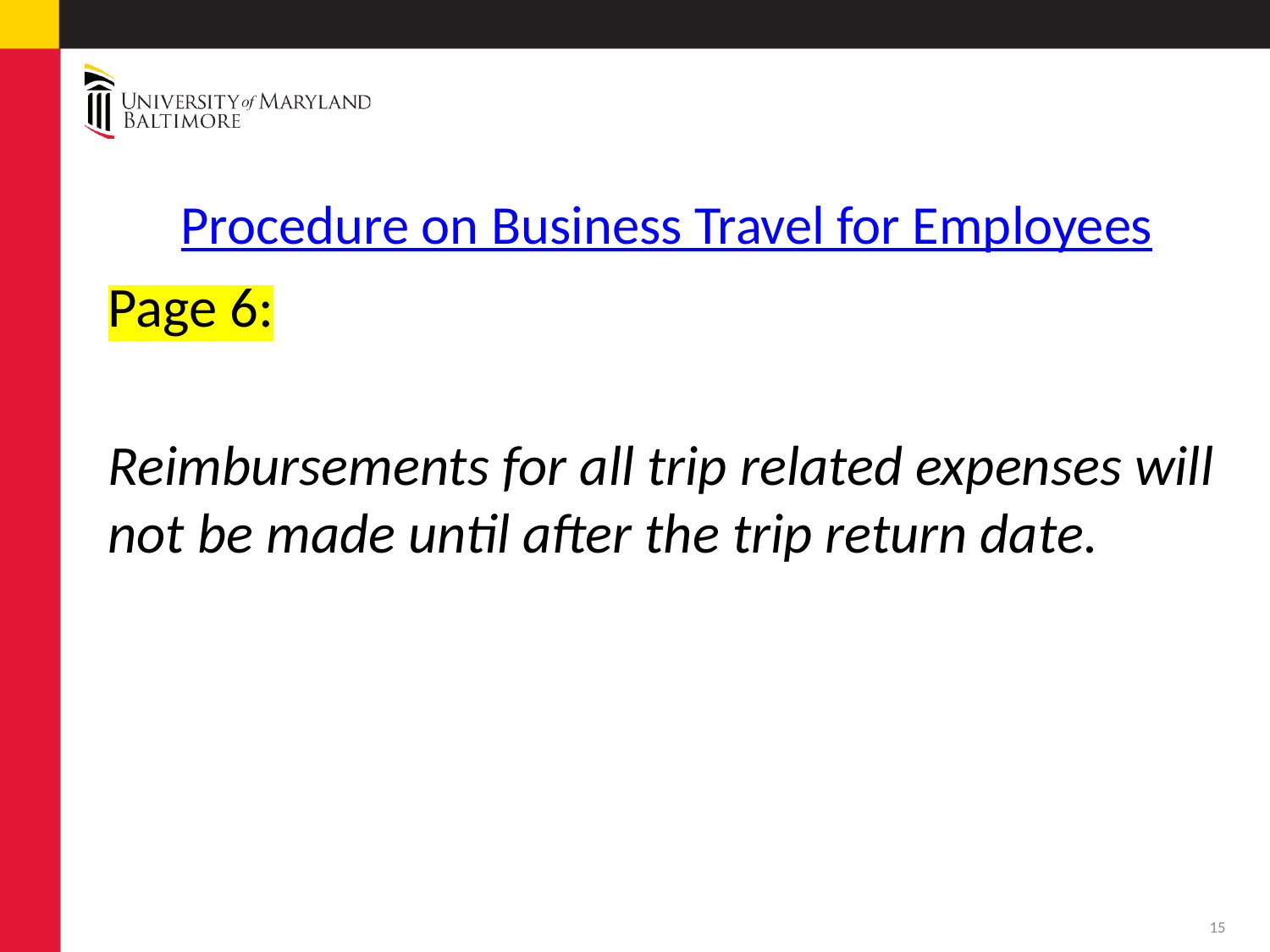

# Procedure on Business Travel for Employees
Page 6:

Reimbursements for all trip related expenses will not be made until after the trip return date.

15